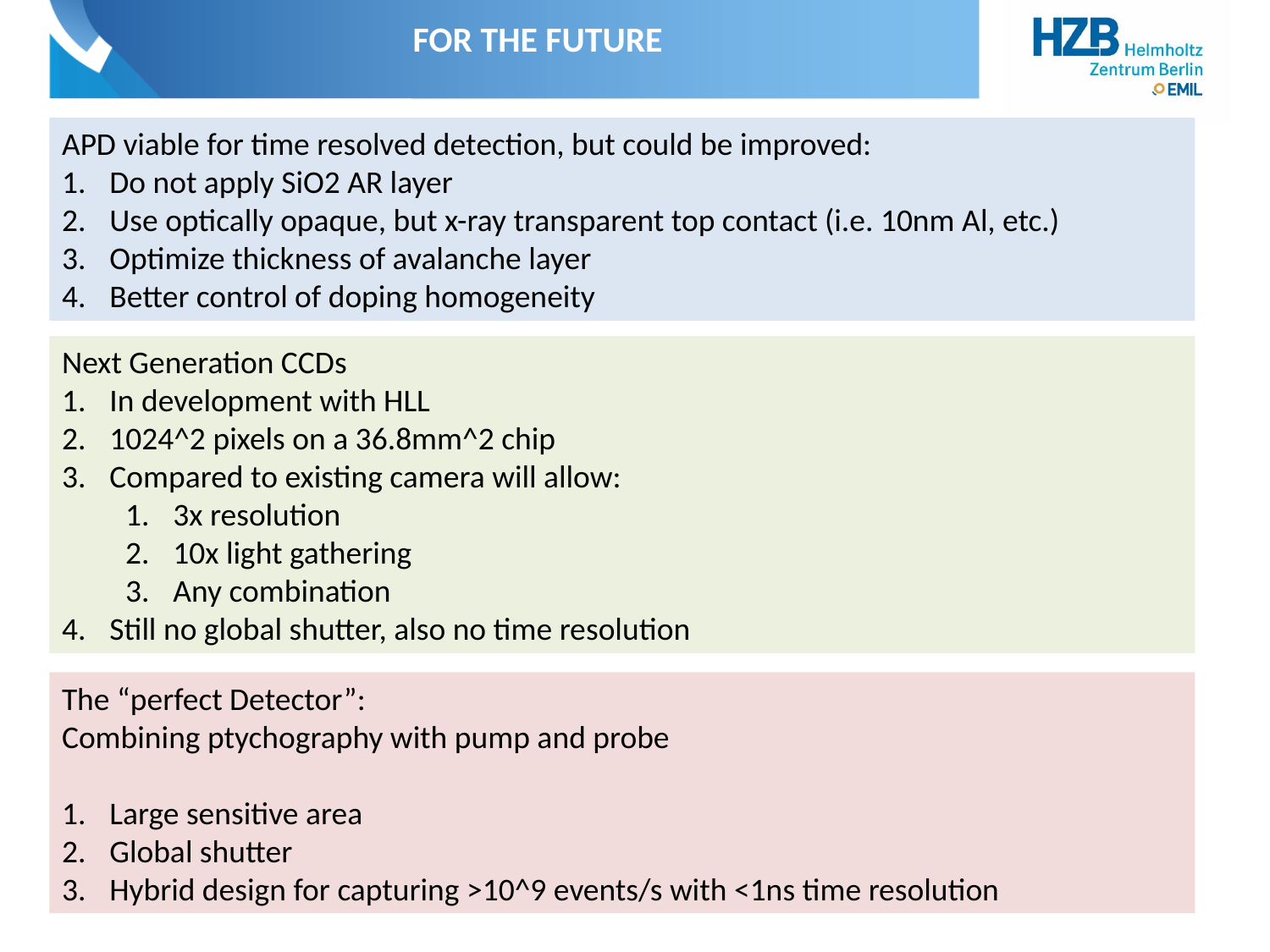

# For the future
APD viable for time resolved detection, but could be improved:
Do not apply SiO2 AR layer
Use optically opaque, but x-ray transparent top contact (i.e. 10nm Al, etc.)
Optimize thickness of avalanche layer
Better control of doping homogeneity
Next Generation CCDs
In development with HLL
1024^2 pixels on a 36.8mm^2 chip
Compared to existing camera will allow:
3x resolution
10x light gathering
Any combination
Still no global shutter, also no time resolution
The “perfect Detector”:
Combining ptychography with pump and probe

Large sensitive area
Global shutter
Hybrid design for capturing >10^9 events/s with <1ns time resolution